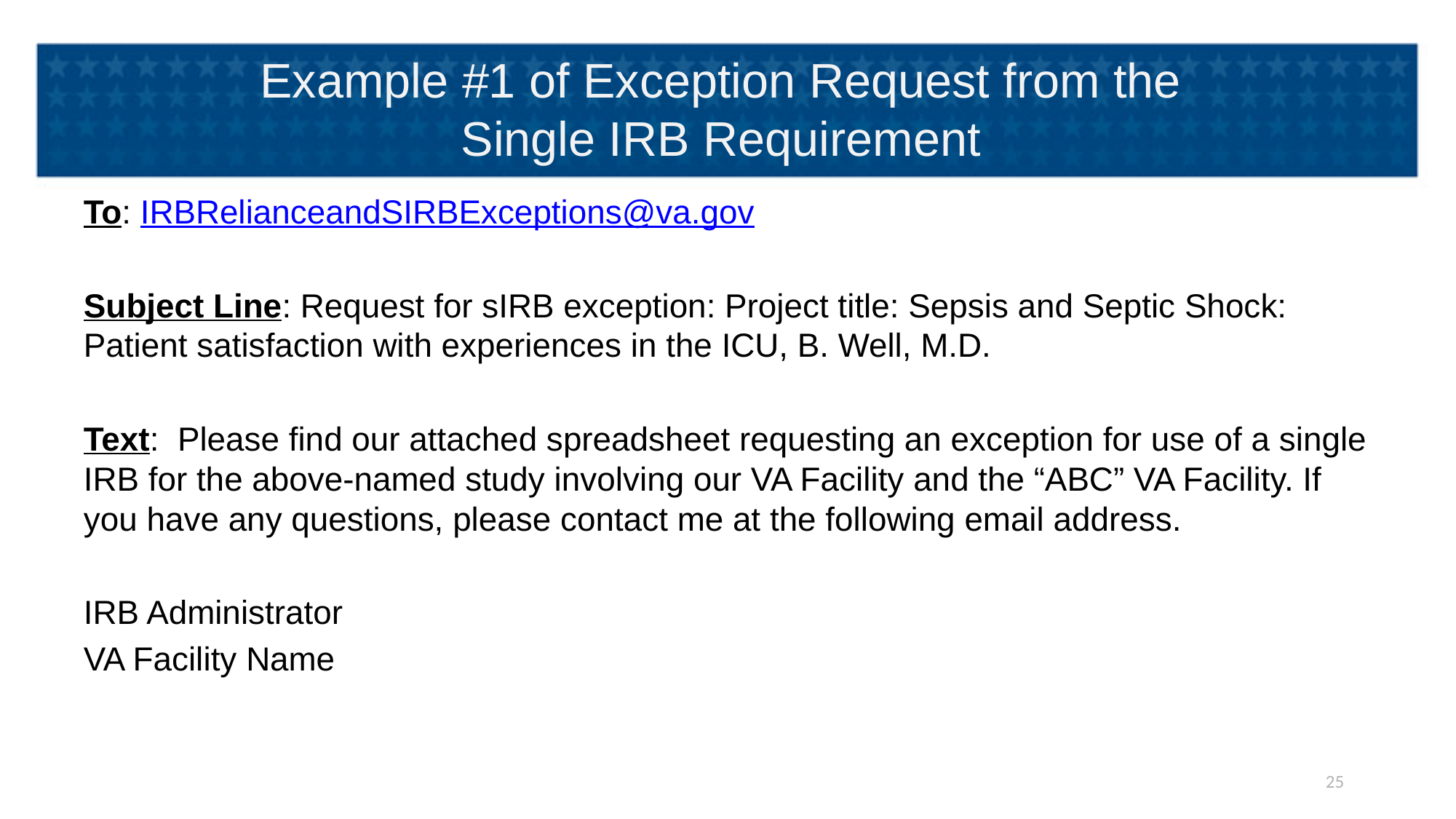

# Example #1 of Exception Request from the Single IRB Requirement
To: IRBRelianceandSIRBExceptions@va.gov

Subject Line: Request for sIRB exception: Project title: Sepsis and Septic Shock:  Patient satisfaction with experiences in the ICU, B. Well, M.D.

Text:  Please find our attached spreadsheet requesting an exception for use of a single IRB for the above-named study involving our VA Facility and the “ABC” VA Facility. If you have any questions, please contact me at the following email address.

IRB Administrator
VA Facility Name

25